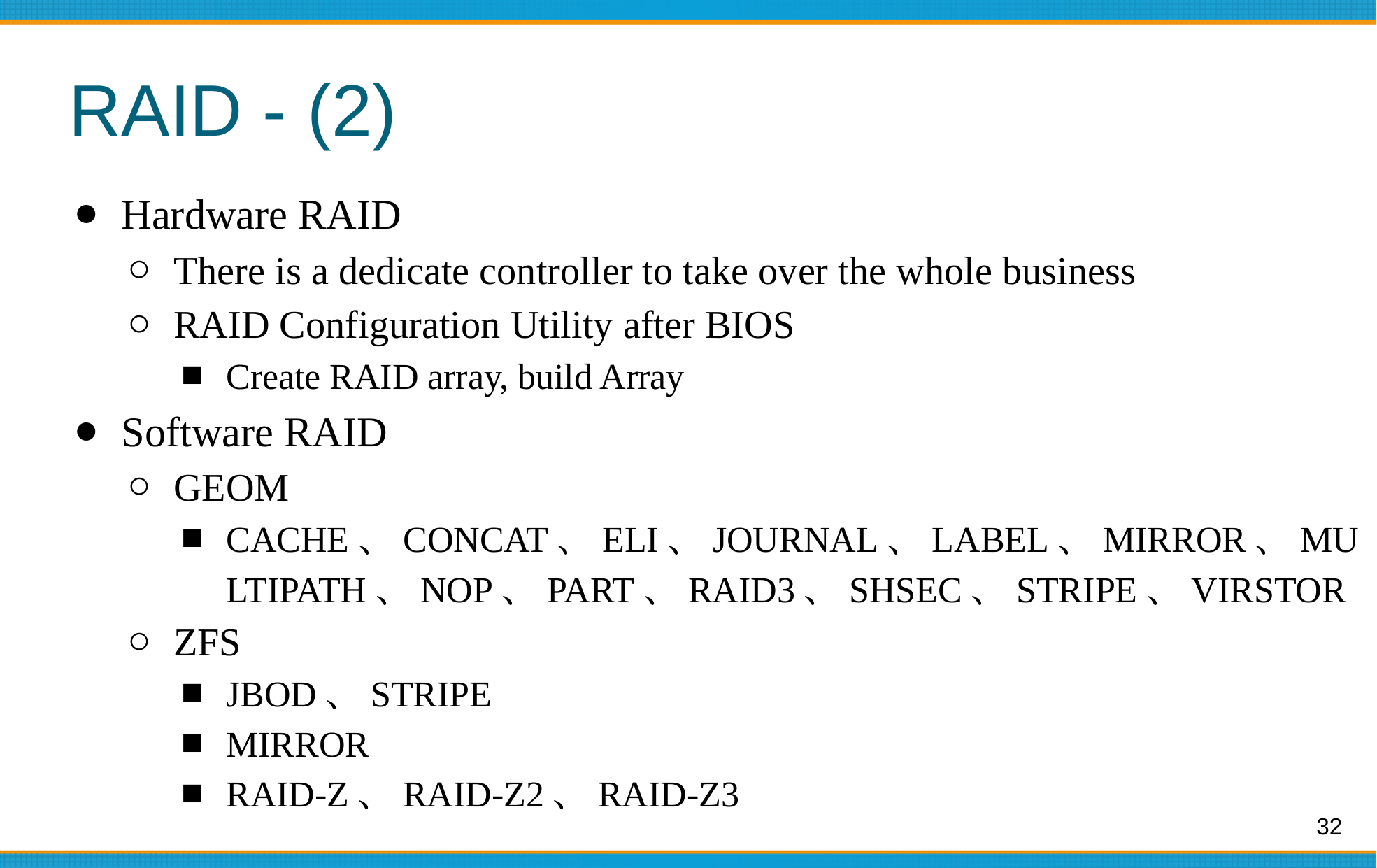

# RAID - (2)
Hardware RAID
There is a dedicate controller to take over the whole business
RAID Configuration Utility after BIOS
Create RAID array, build Array
Software RAID
GEOM
CACHE、CONCAT、ELI、JOURNAL、LABEL、MIRROR、MULTIPATH、NOP、PART、RAID3、SHSEC、STRIPE、VIRSTOR
ZFS
JBOD、STRIPE
MIRROR
RAID-Z、RAID-Z2、RAID-Z3
32